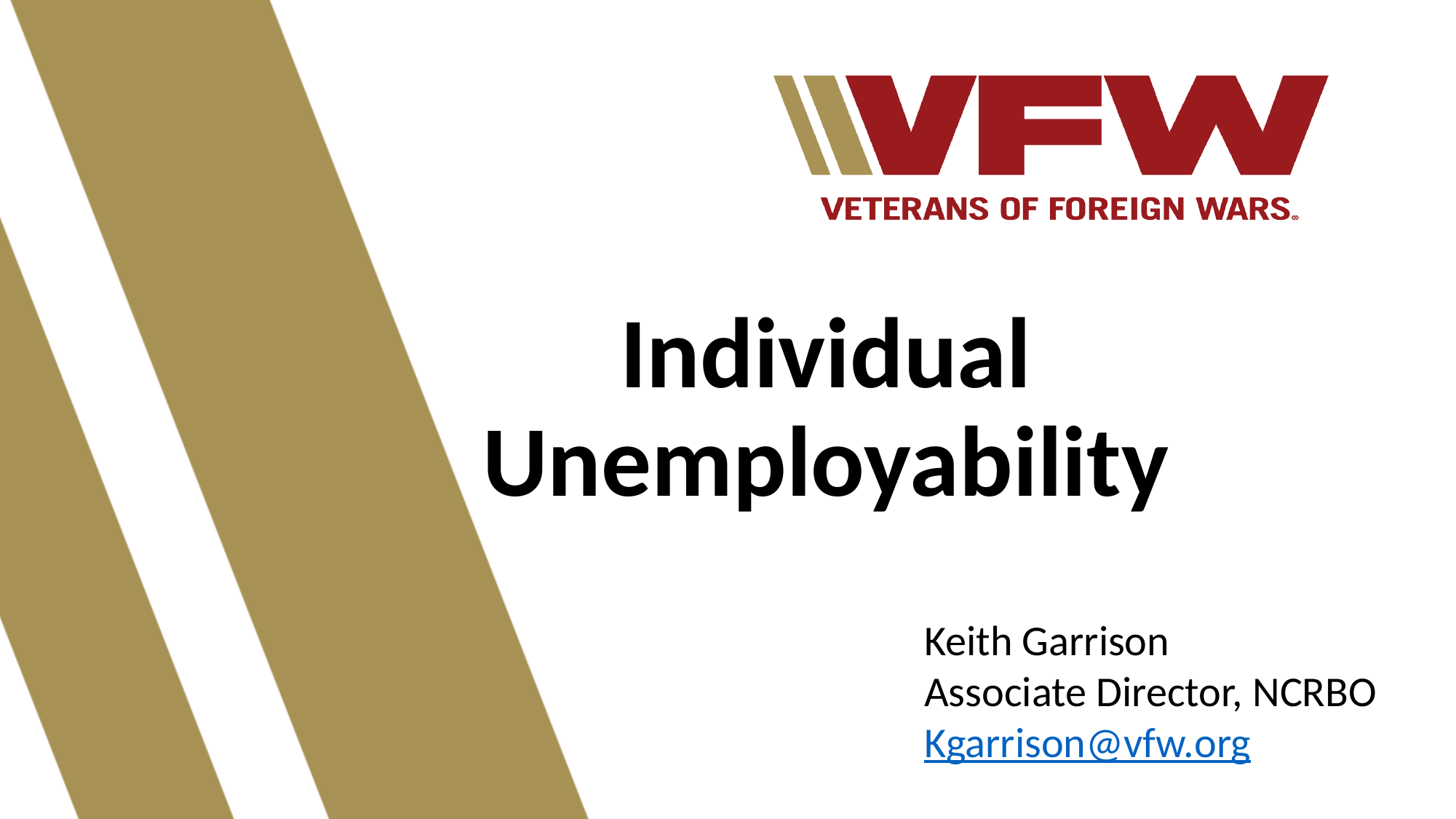

1
# Individual Unemployability
Keith Garrison
Associate Director, NCRBO Kgarrison@vfw.org